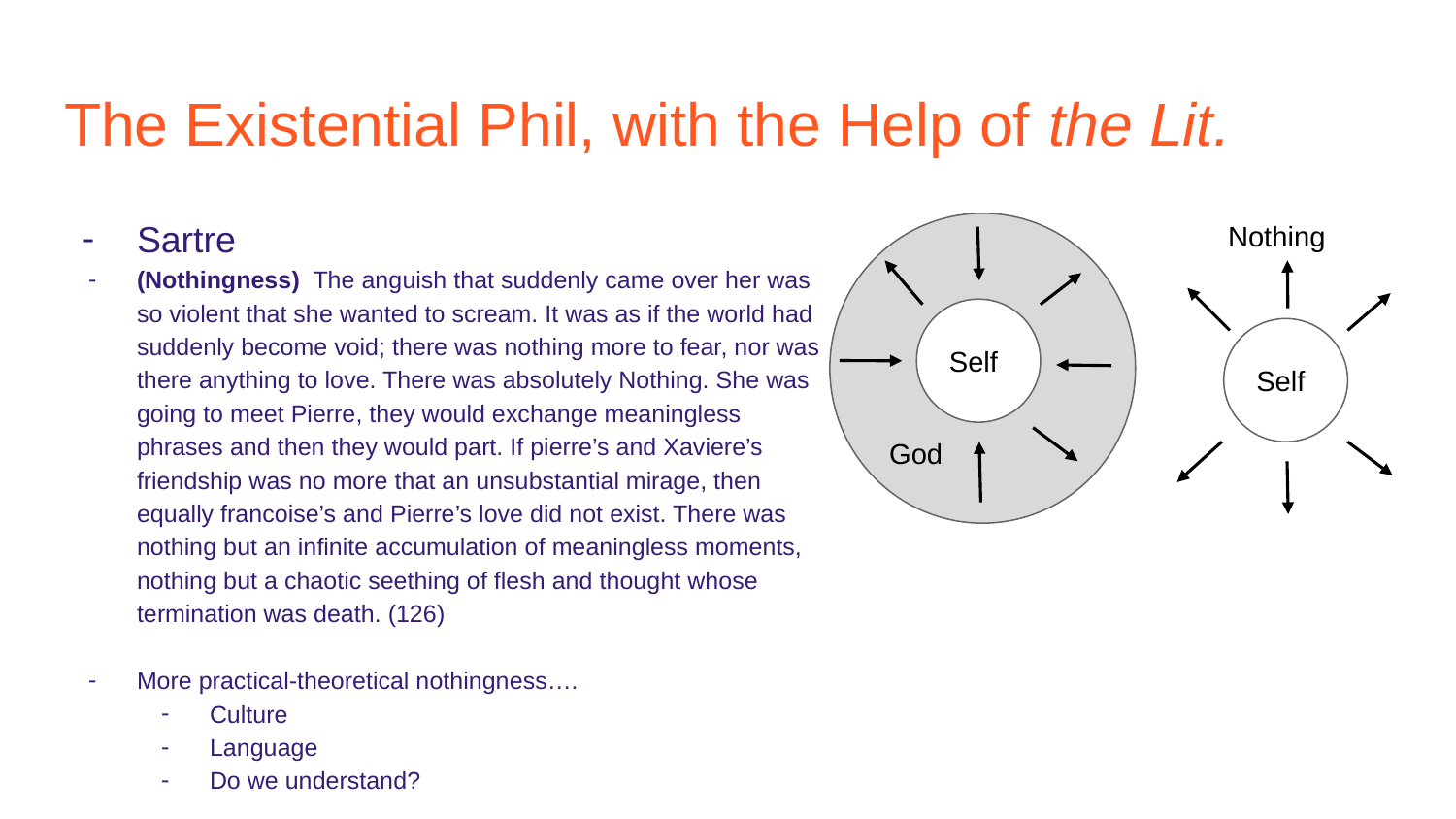

# The Existential Phil, with the Help of the Lit.
Sartre
(Nothingness)  The anguish that suddenly came over her was so violent that she wanted to scream. It was as if the world had suddenly become void; there was nothing more to fear, nor was there anything to love. There was absolutely Nothing. She was going to meet Pierre, they would exchange meaningless phrases and then they would part. If pierre’s and Xaviere’s friendship was no more that an unsubstantial mirage, then equally francoise’s and Pierre’s love did not exist. There was nothing but an infinite accumulation of meaningless moments, nothing but a chaotic seething of flesh and thought whose termination was death. (126)
More practical-theoretical nothingness….
Culture
Language
Do we understand?
Nothing

God
Self
Self